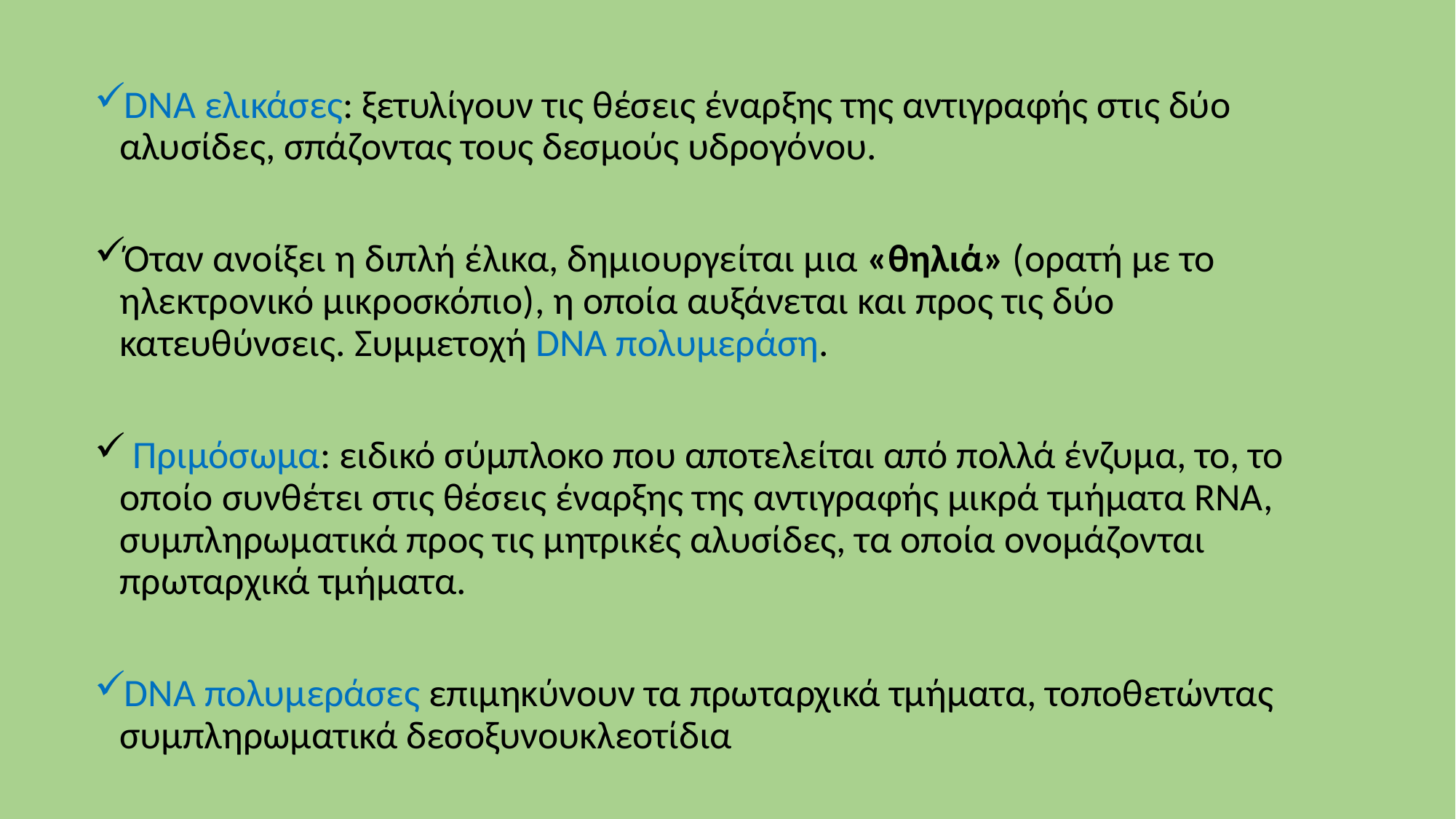

DNA ελικάσες: ξετυλίγουν τις θέσεις έναρξης της αντιγραφής στις δύο αλυσίδες, σπάζοντας τους δεσμούς υδρογόνου.

Όταν ανοίξει η διπλή έλικα, δημιουργείται μια «θηλιά» (ορατή με το ηλεκτρονικό μικροσκόπιο), η οποία αυξάνεται και προς τις δύο κατευθύνσεις. Συμμετοχή DNA πολυμεράση.

 Πριμόσωμα: ειδικό σύμπλοκο που αποτελείται από πολλά ένζυμα, το, το οποίο συνθέτει στις θέσεις έναρξης της αντιγραφής μικρά τμήματα RNA, συμπληρωματικά προς τις μητρικές αλυσίδες, τα οποία ονομάζονται πρωταρχικά τμήματα.

DNA πολυμεράσες επιμηκύνουν τα πρωταρχικά τμήματα, τοποθετώντας συμπληρωματικά δεσοξυνουκλεοτίδια